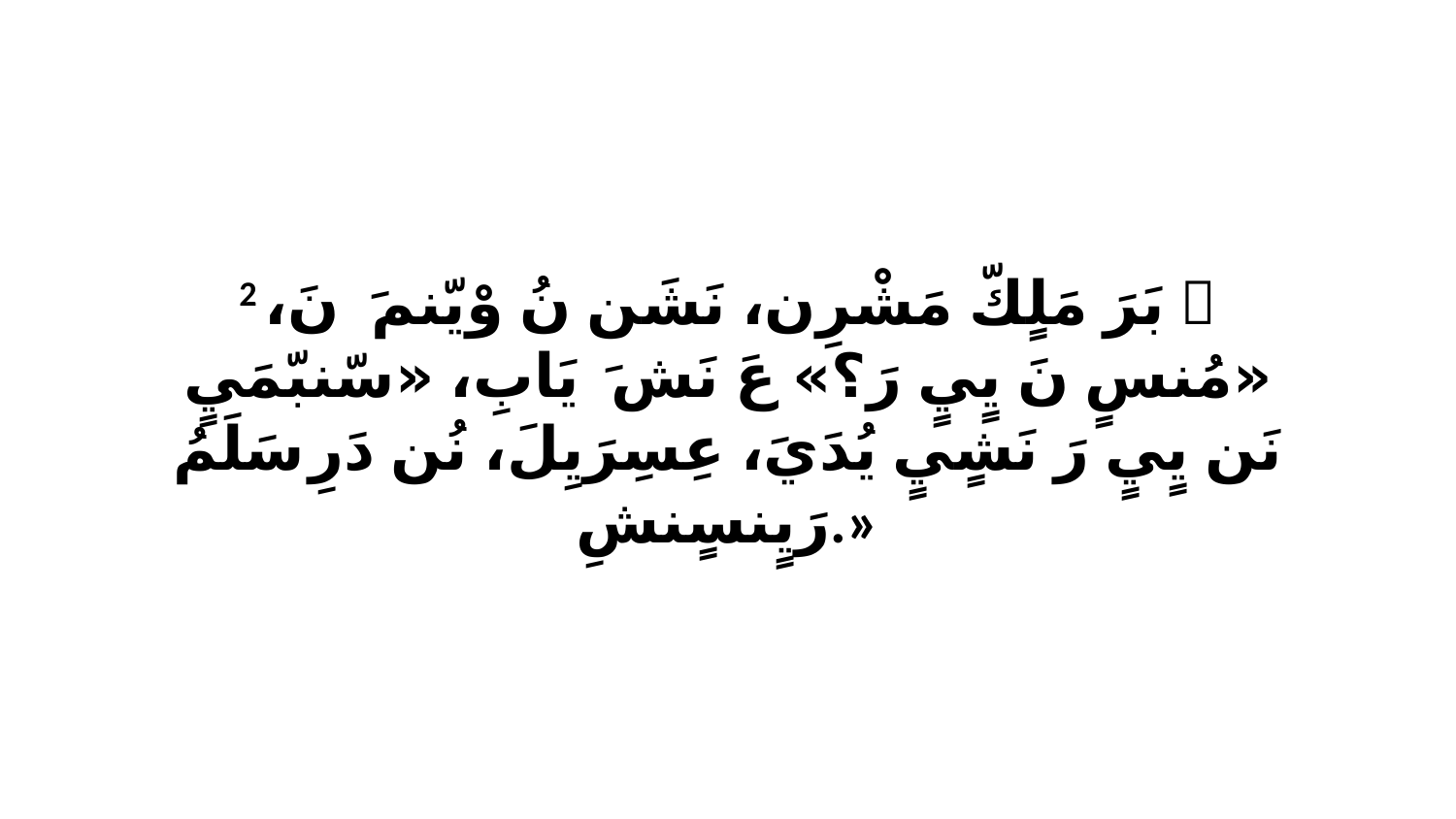

2 ﭑ بَرَ مَلٍكّ مَشْرِن، نَشَن نُ وْيّنمَ ﭑ نَ، «مُنسٍ نَ يٍيٍ رَ؟» عَ نَشَ ﭑ يَابِ، «سّنبّمَيٍ نَن يٍيٍ رَ نَشٍيٍ يُدَيَ، عِسِرَيِلَ، نُن دَرِ سَلَمُ رَيٍنسٍنشِ.»